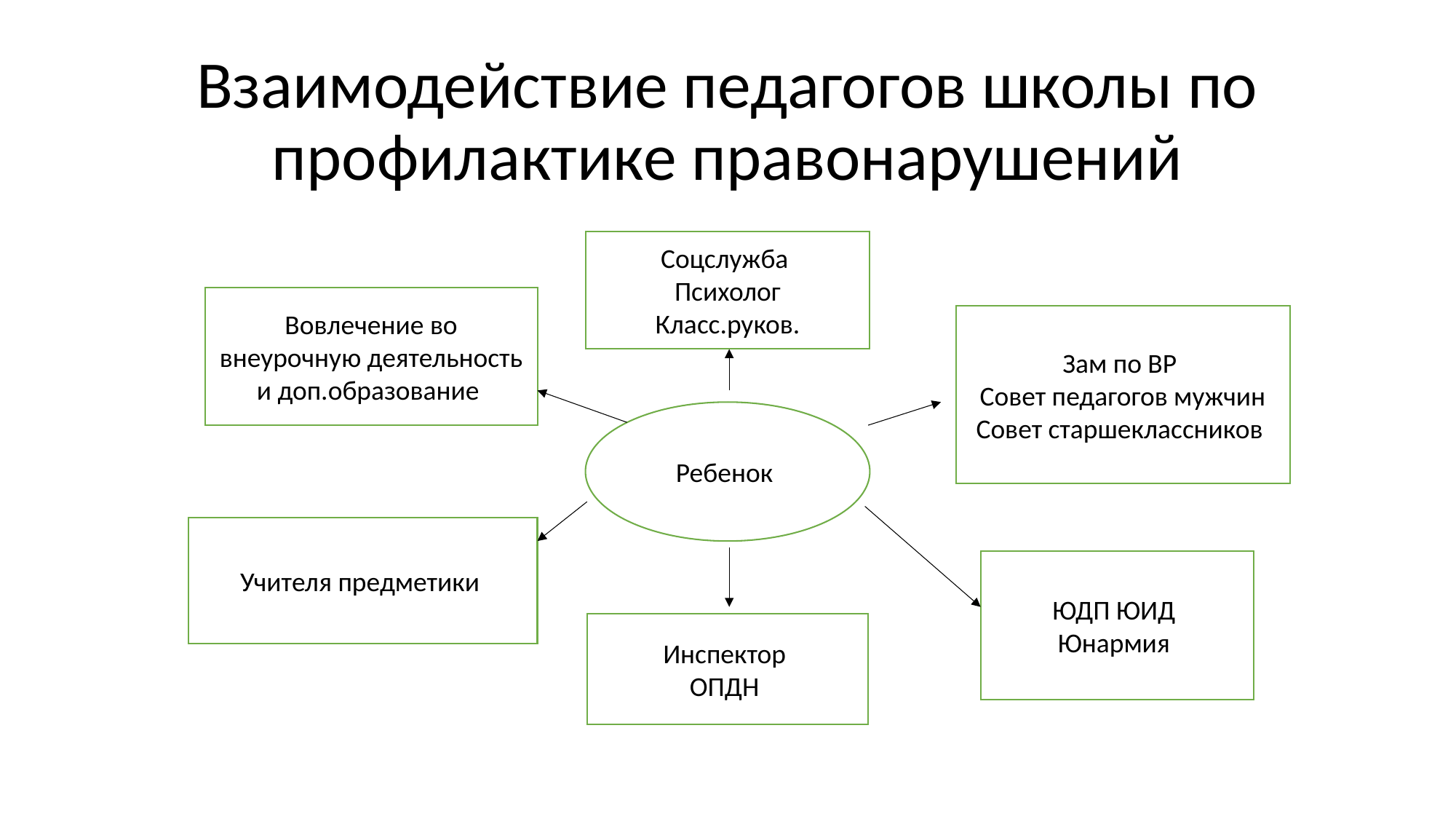

# Взаимодействие педагогов школы по профилактике правонарушений

Соцслужба
Психолог
Класс.руков.
Вовлечение во внеурочную деятельность и доп.образование
Зам по ВР
Совет педагогов мужчин
Совет старшеклассников
Ребенок
Учителя предметики
ЮДП ЮИД
Юнармия
Инспектор
ОПДН